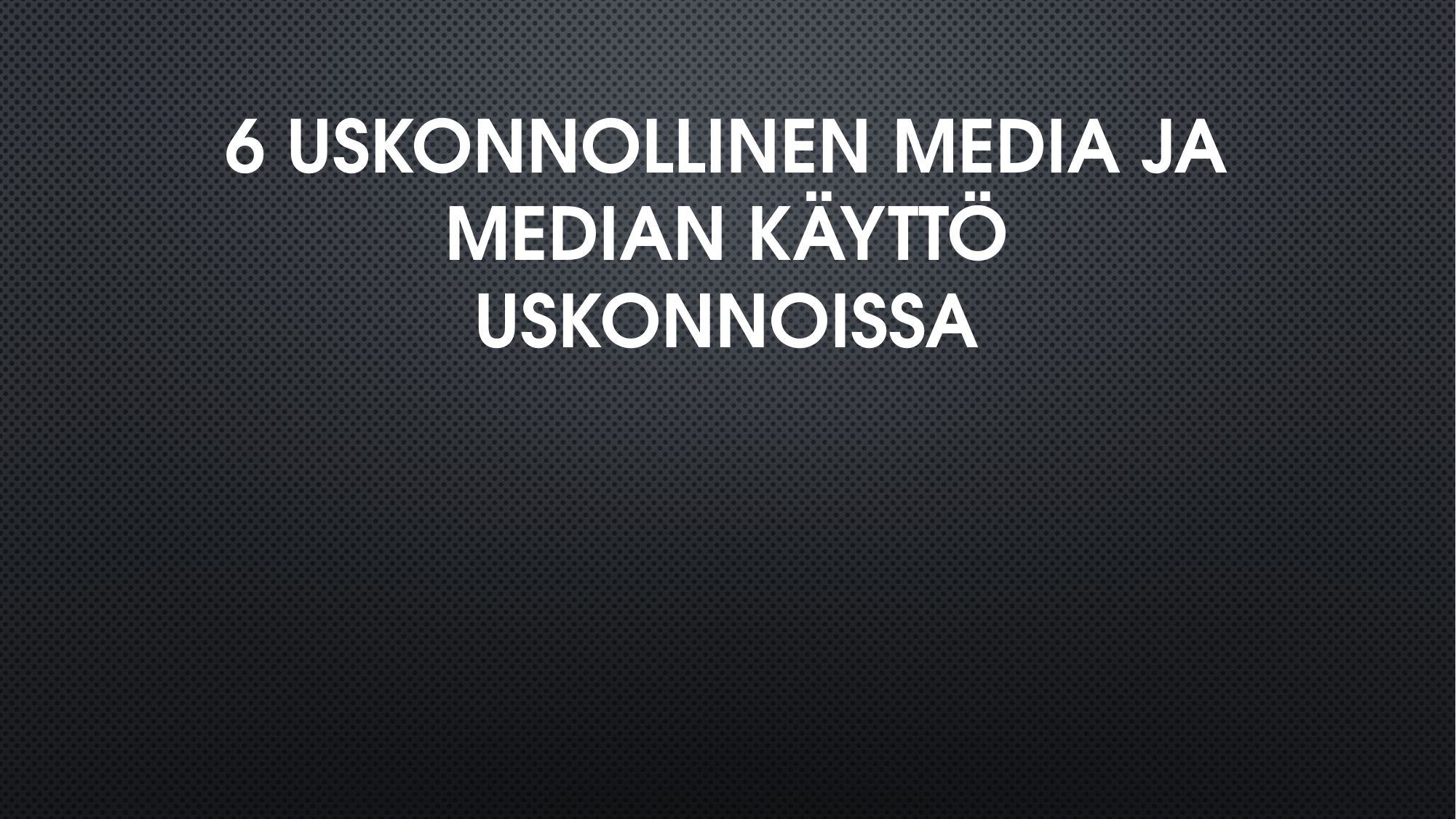

# 6 Uskonnollinen media ja median käyttö uskonnoissa